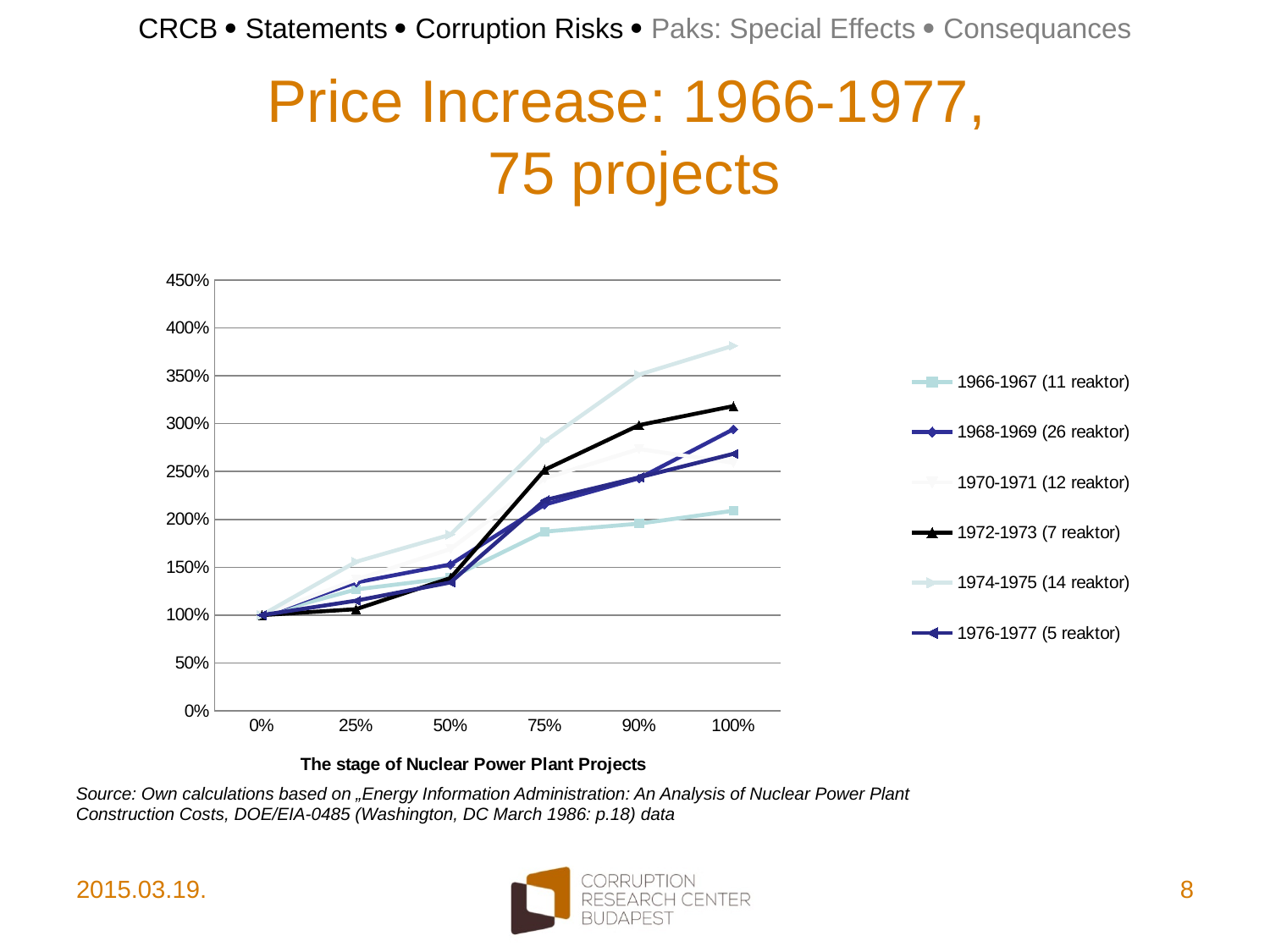

CRCB • Statements • Corruption Risks • Paks: Special Effects • Consequances
# Price Increase: 1966-1977, 75 projects

### Chart

| Category | 1966-1967 (11 reaktor) | 1968-1969 (26 reaktor) | 1970-1971 (12 reaktor) | 1972-1973 (7 reaktor) | 1974-1975 (14 reaktor) | 1976-1977 (5 reaktor) |
|---|---|---|---|---|---|---|
| 0 | 1.0 | 1.0 | 1.0 | 1.0 | 1.0 | 1.0 |
| 0.25 | 1.2684563758389262 | 1.3407202216066483 | 1.3712871287128714 | 1.0622895622895623 | 1.5577235772357723 | 1.151133501259446 |
| 0.5 | 1.389261744966443 | 1.5290858725761773 | 1.6905940594059405 | 1.387205387205387 | 1.840650406504065 | 1.3413098236775818 |
| 0.75 | 1.8724832214765101 | 2.155124653739612 | 2.4306930693069306 | 2.5185185185185186 | 2.8146341463414632 | 2.2015113350125946 |
| 0.9 | 1.9563758389261745 | 2.4293628808864267 | 2.735148514851485 | 2.984848484848485 | 3.5121951219512195 | 2.4395465994962215 |
| 1 | 2.0906040268456376 | 2.9418282548476453 | 2.5915841584158414 | 3.1835016835016834 | 3.8146341463414632 | 2.6851385390428213 |
Source: Own calculations based on „Energy Information Administration: An Analysis of Nuclear Power Plant Construction Costs, DOE/EIA-0485 (Washington, DC March 1986: p.18) data
2015.03.19.
8